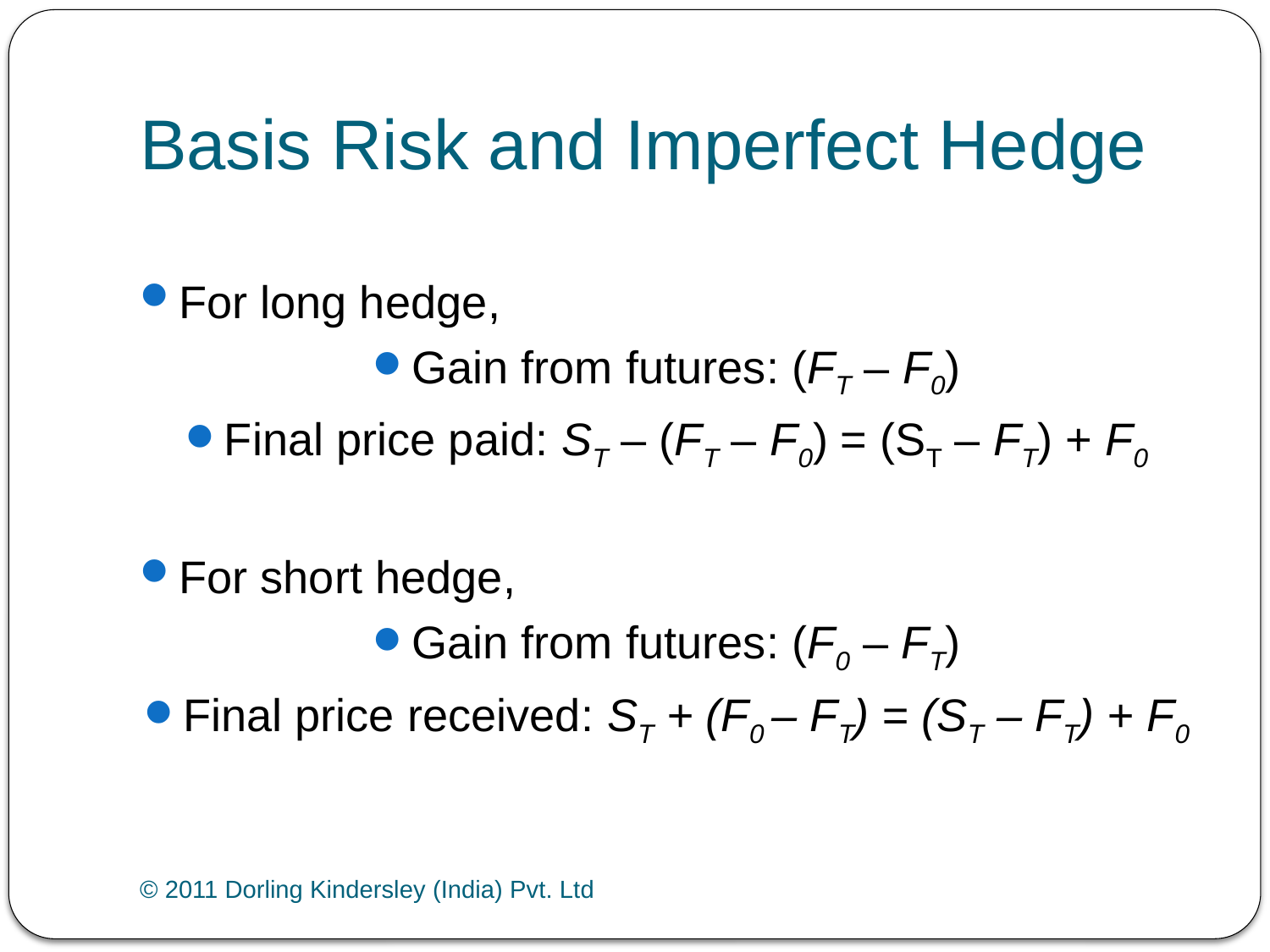

# Basis Risk and Imperfect Hedge

For long hedge,
Gain from futures: (FT – F0)
Final price paid: ST – (FT – F0) = (ST – FT) + F0

For short hedge,
Gain from futures: (F0 – FT)
Final price received: ST + (F0 – FT) = (ST – FT) + F0
© 2011 Dorling Kindersley (India) Pvt. Ltd